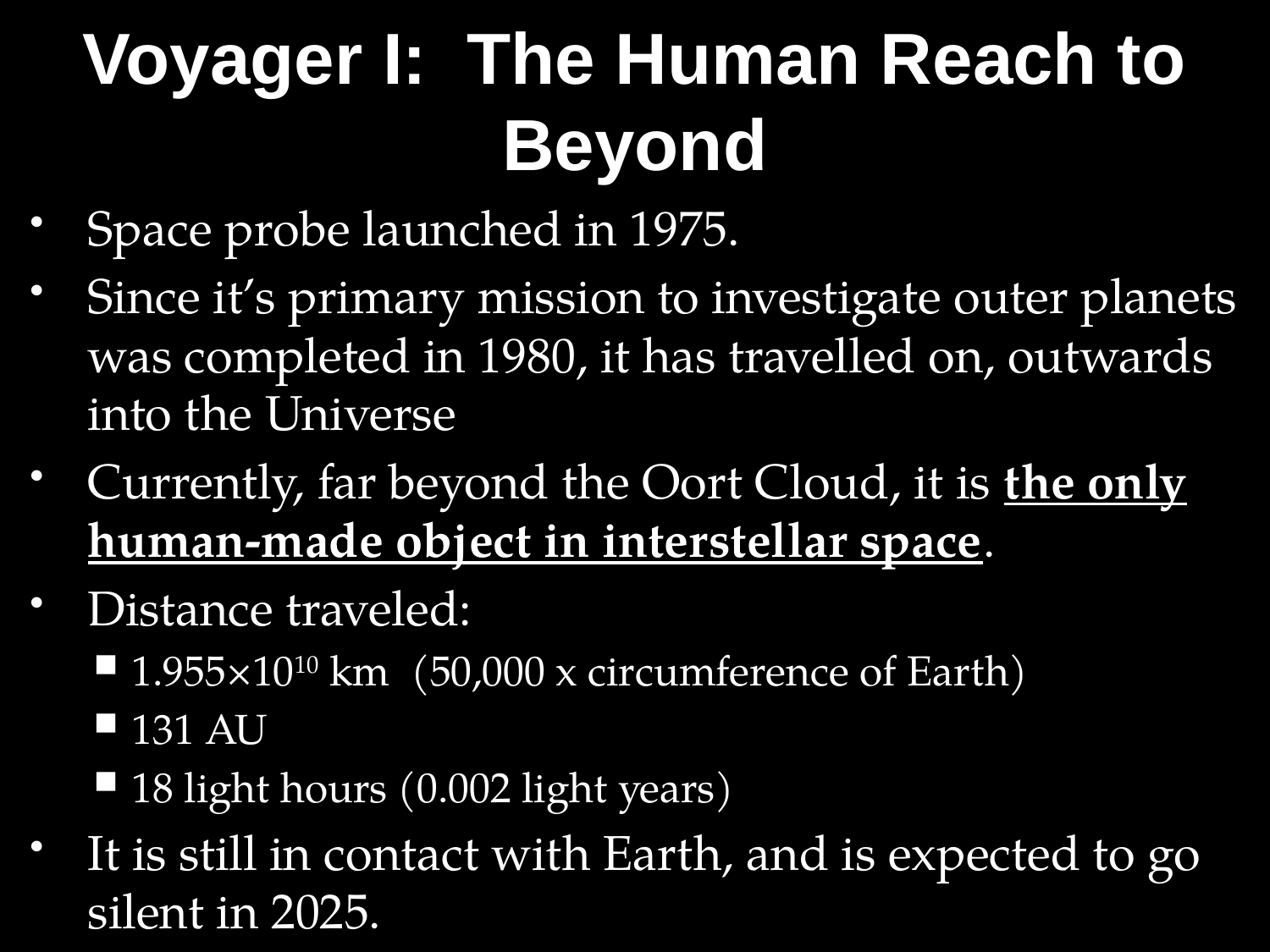

# Voyager I:  The Human Reach to Beyond
Space probe launched in 1975.
Since it’s primary mission to investigate outer planets was completed in 1980, it has travelled on, outwards into the Universe
Currently, far beyond the Oort Cloud, it is the only human-made object in interstellar space.
Distance traveled:
1.955×1010 km  (50,000 x circumference of Earth)
131 AU
18 light hours (0.002 light years)
It is still in contact with Earth, and is expected to go silent in 2025.